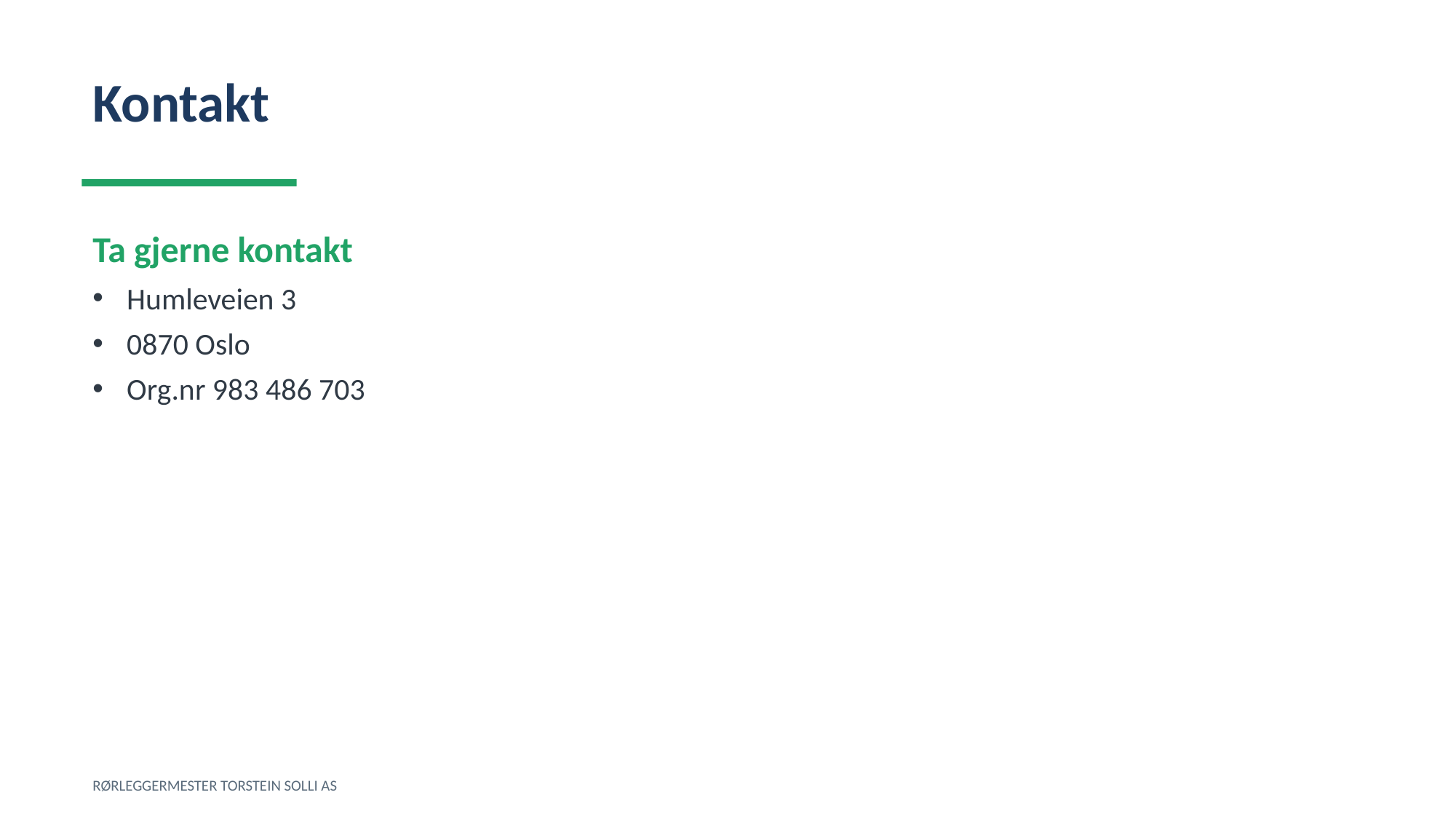

Kontakt

Ta gjerne kontakt
Humleveien 3
0870 Oslo
Org.nr 983 486 703
RØRLEGGERMESTER TORSTEIN SOLLI AS